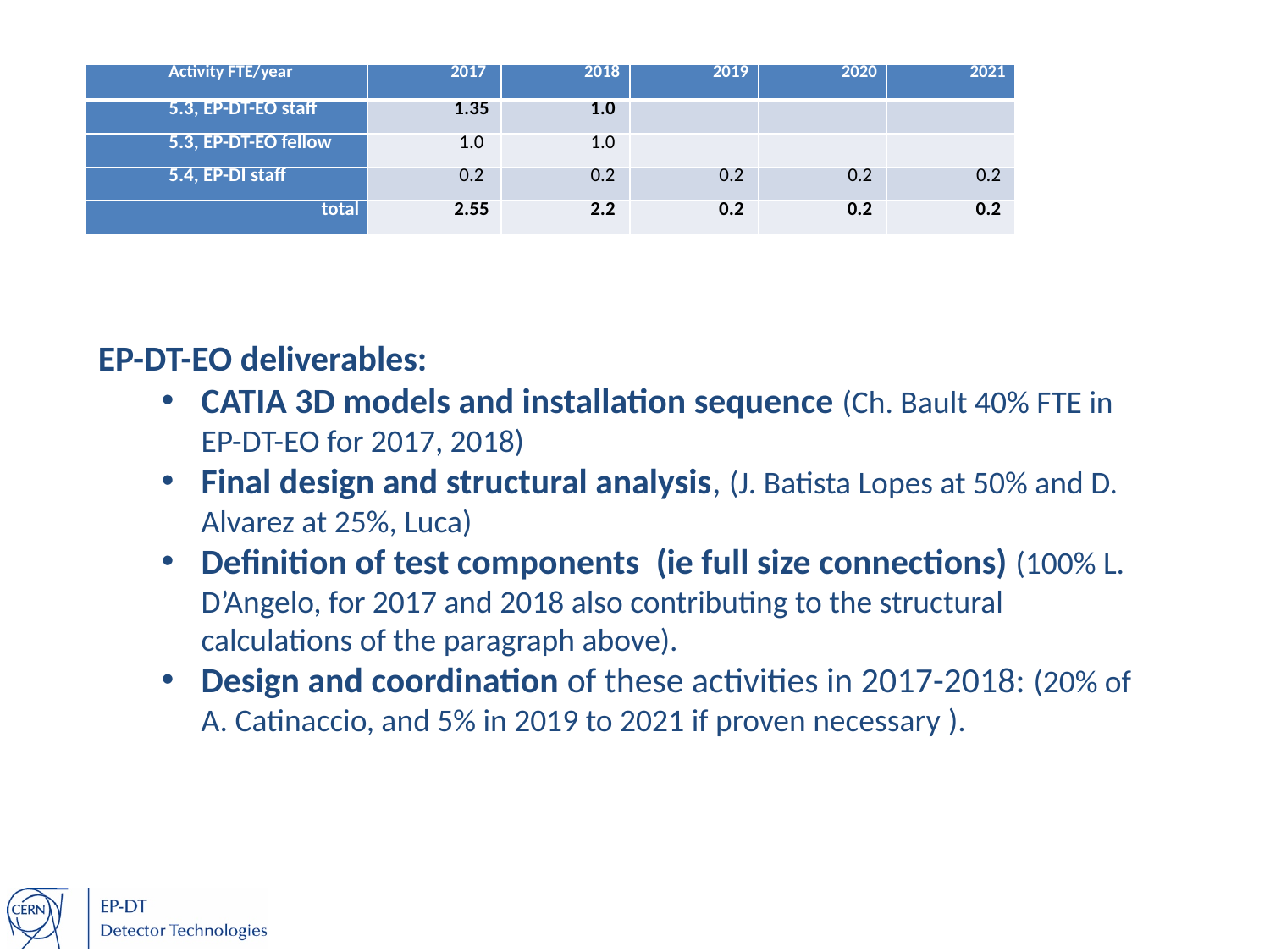

| Activity FTE/year | 2017 | 2018 | 2019 | 2020 | 2021 |
| --- | --- | --- | --- | --- | --- |
| 5.3, EP-DT-EO staff | 1.35 | 1.0 |  |  |  |
| 5.3, EP-DT-EO fellow | 1.0 | 1.0 |  |  |  |
| 5.4, EP-DI staff | 0.2 | 0.2 | 0.2 | 0.2 | 0.2 |
| total | 2.55 | 2.2 | 0.2 | 0.2 | 0.2 |
EP-DT-EO deliverables:
CATIA 3D models and installation sequence (Ch. Bault 40% FTE in EP-DT-EO for 2017, 2018)
Final design and structural analysis, (J. Batista Lopes at 50% and D. Alvarez at 25%, Luca)
Definition of test components  (ie full size connections) (100% L. D’Angelo, for 2017 and 2018 also contributing to the structural calculations of the paragraph above).
Design and coordination of these activities in 2017-2018: (20% of A. Catinaccio, and 5% in 2019 to 2021 if proven necessary ).
Page 14